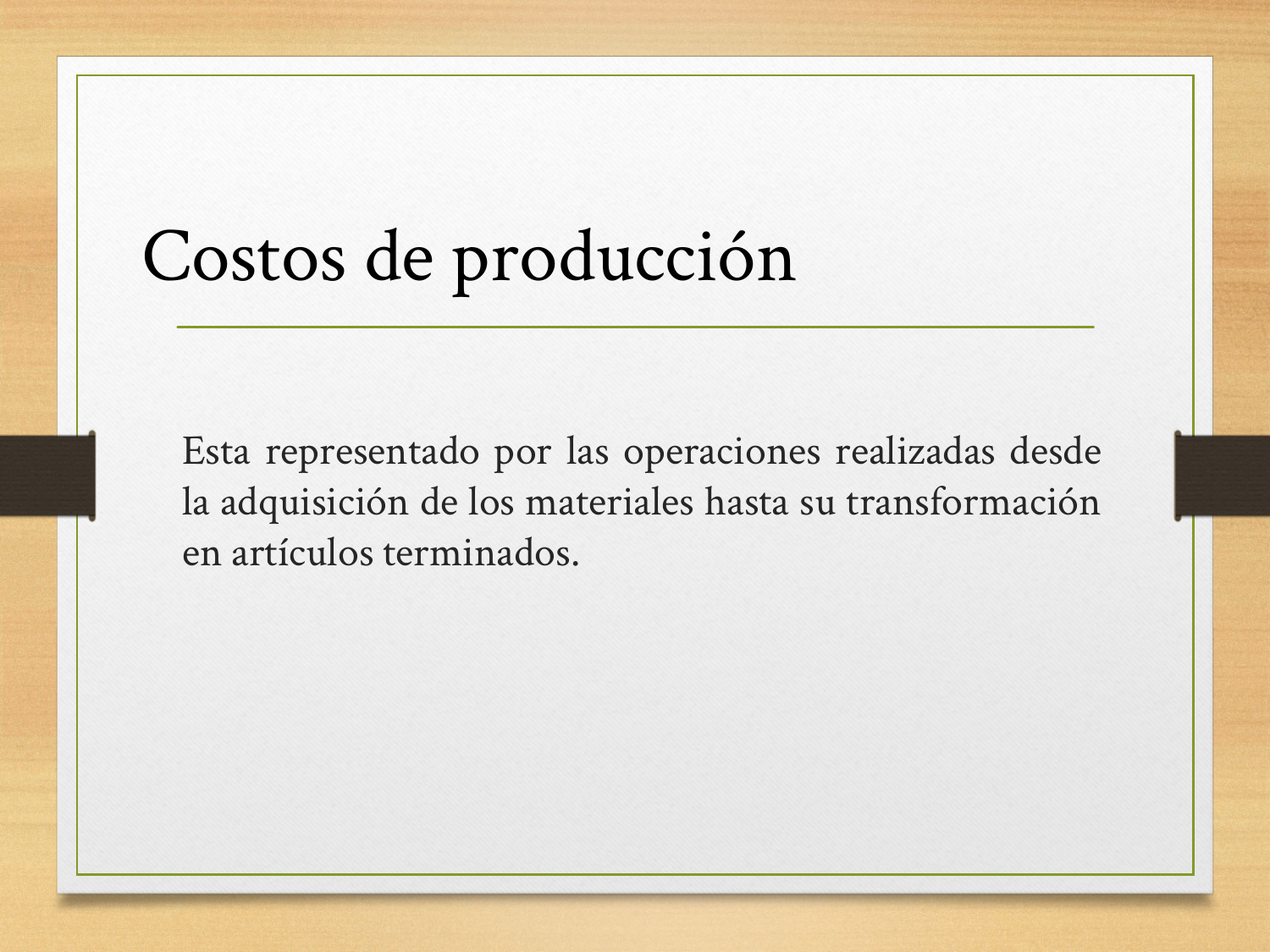

Costos de producción

Esta representado por las operaciones realizadas desde la adquisición de los materiales hasta su transformación en artículos terminados.